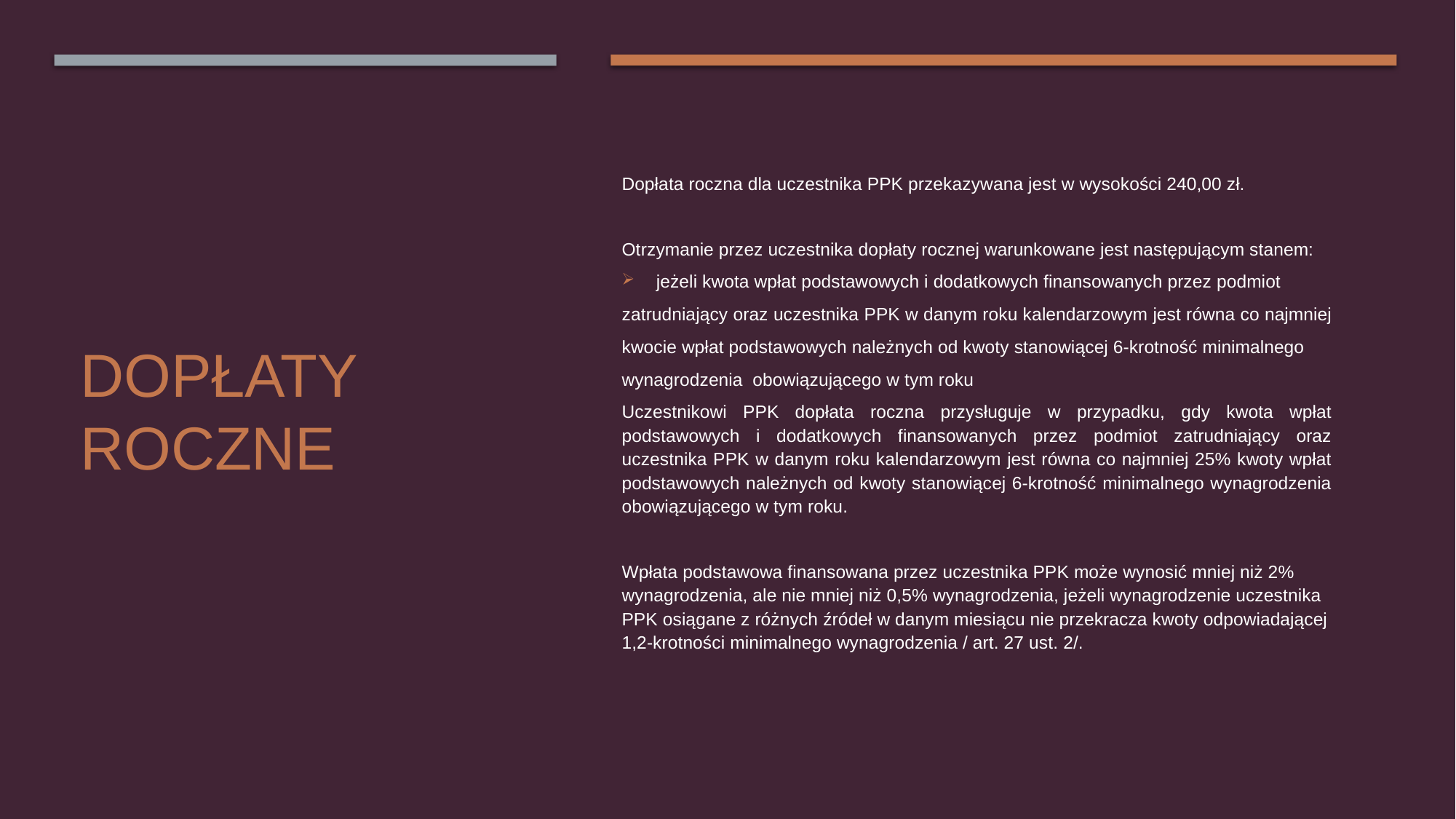

Dopłata roczna dla uczestnika PPK przekazywana jest w wysokości 240,00 zł.

Otrzymanie przez uczestnika dopłaty rocznej warunkowane jest następującym stanem:
jeżeli kwota wpłat podstawowych i dodatkowych finansowanych przez podmiot
zatrudniający oraz uczestnika PPK w danym roku kalendarzowym jest równa co najmniej
kwocie wpłat podstawowych należnych od kwoty stanowiącej 6-krotność minimalnego
wynagrodzenia  obowiązującego w tym roku
Uczestnikowi PPK dopłata roczna przysługuje w przypadku, gdy kwota wpłat podstawowych i dodatkowych finansowanych przez podmiot zatrudniający oraz uczestnika PPK w danym roku kalendarzowym jest równa co najmniej 25% kwoty wpłat podstawowych należnych od kwoty stanowiącej 6-krotność minimalnego wynagrodzenia obowiązującego w tym roku.

Wpłata podstawowa finansowana przez uczestnika PPK może wynosić mniej niż 2% wynagrodzenia, ale nie mniej niż 0,5% wynagrodzenia, jeżeli wynagrodzenie uczestnika PPK osiągane z różnych źródeł w danym miesiącu nie przekracza kwoty odpowiadającej 1,2-krotności minimalnego wynagrodzenia / art. 27 ust. 2/.

# Dopłaty roczne